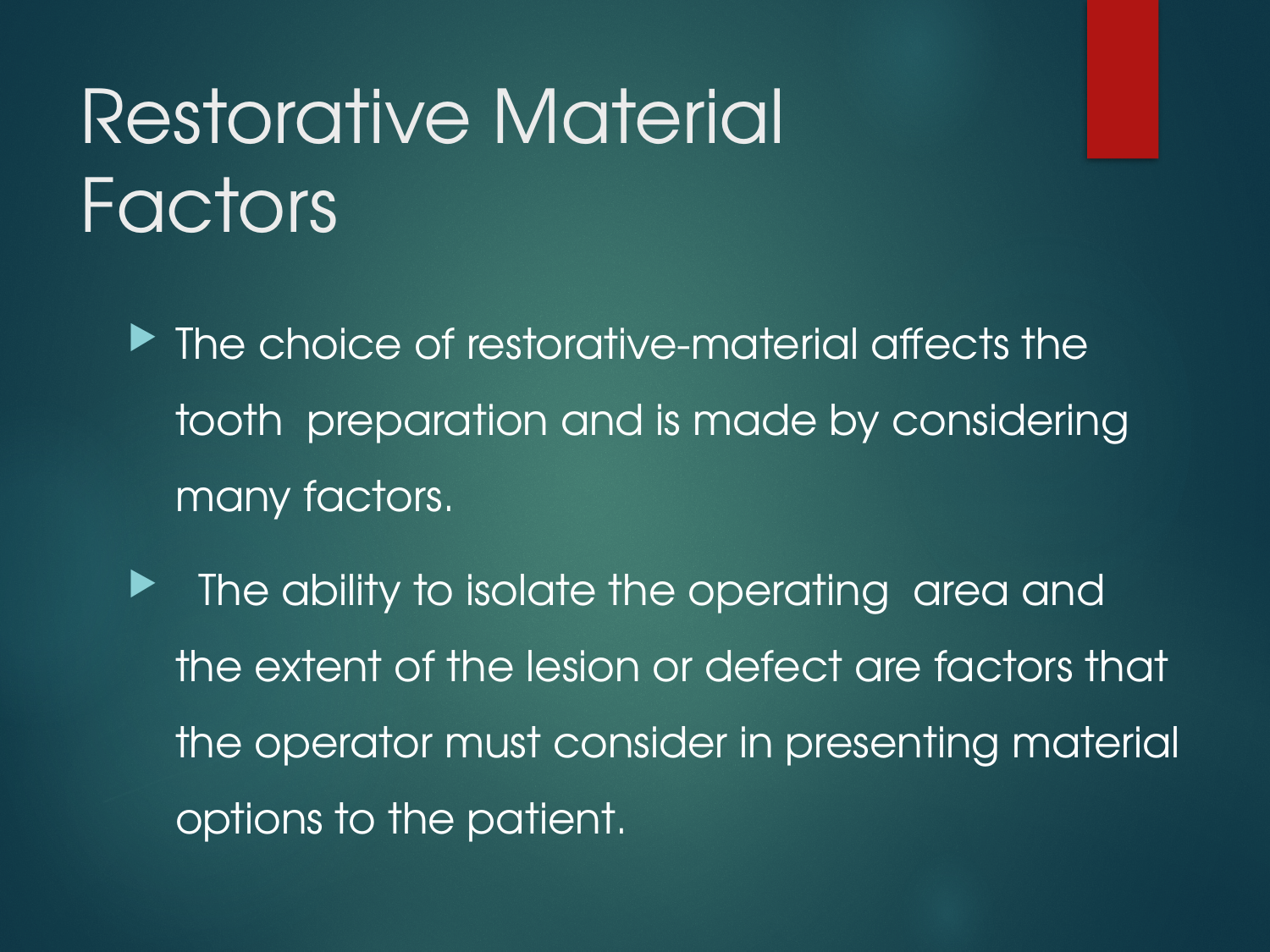

# Restorative Material Factors
The choice of restorative-material affects the tooth  preparation and is made by considering many factors.
  The ability to isolate the operating  area and the extent of the lesion or defect are factors that the operator must consider in presenting material options to the patient.